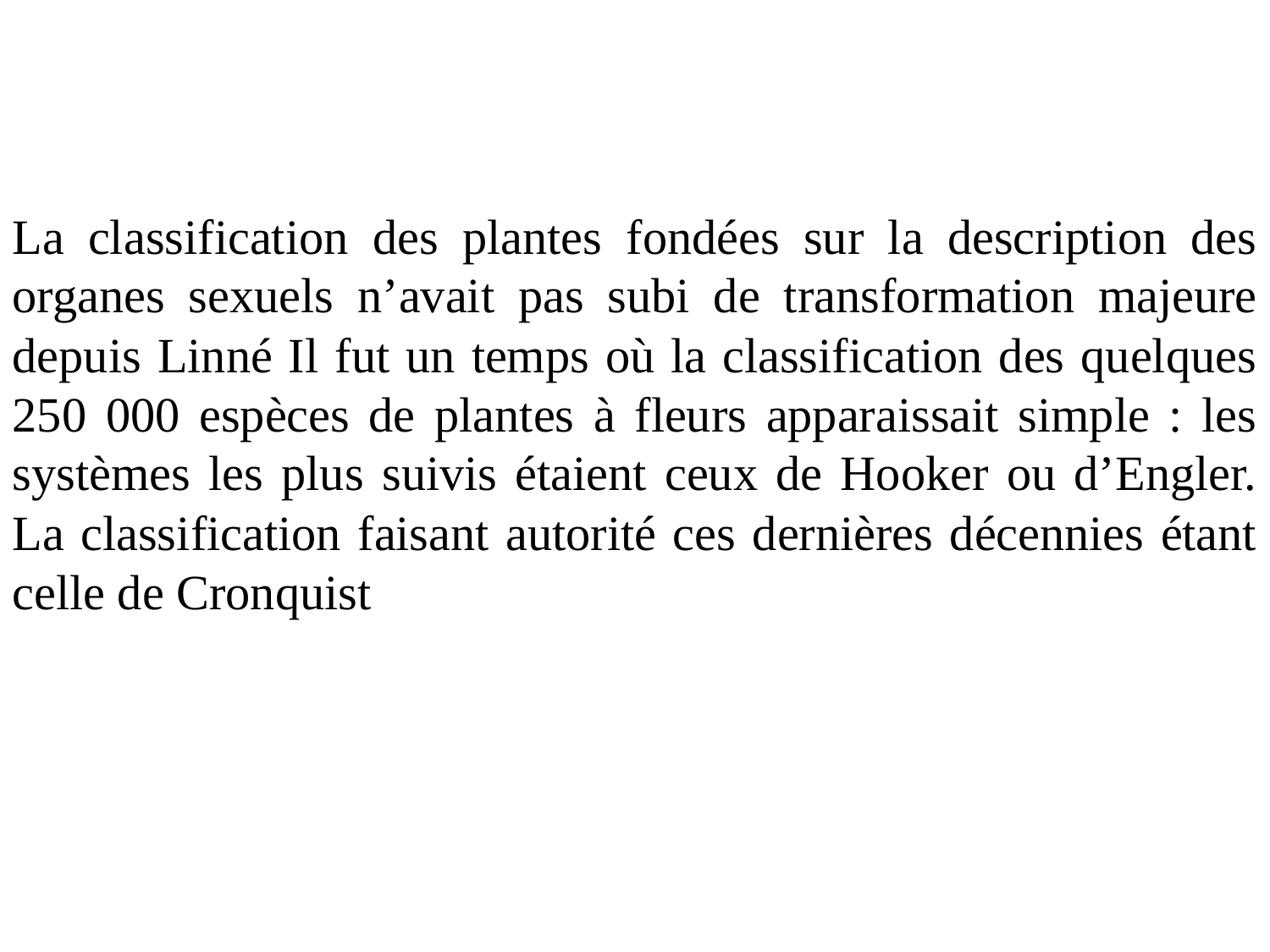

La classification des plantes fondées sur la description des organes sexuels n’avait pas subi de transformation majeure depuis Linné Il fut un temps où la classification des quelques 250 000 espèces de plantes à fleurs apparaissait simple : les systèmes les plus suivis étaient ceux de Hooker ou d’Engler. La classification faisant autorité ces dernières décennies étant celle de Cronquist